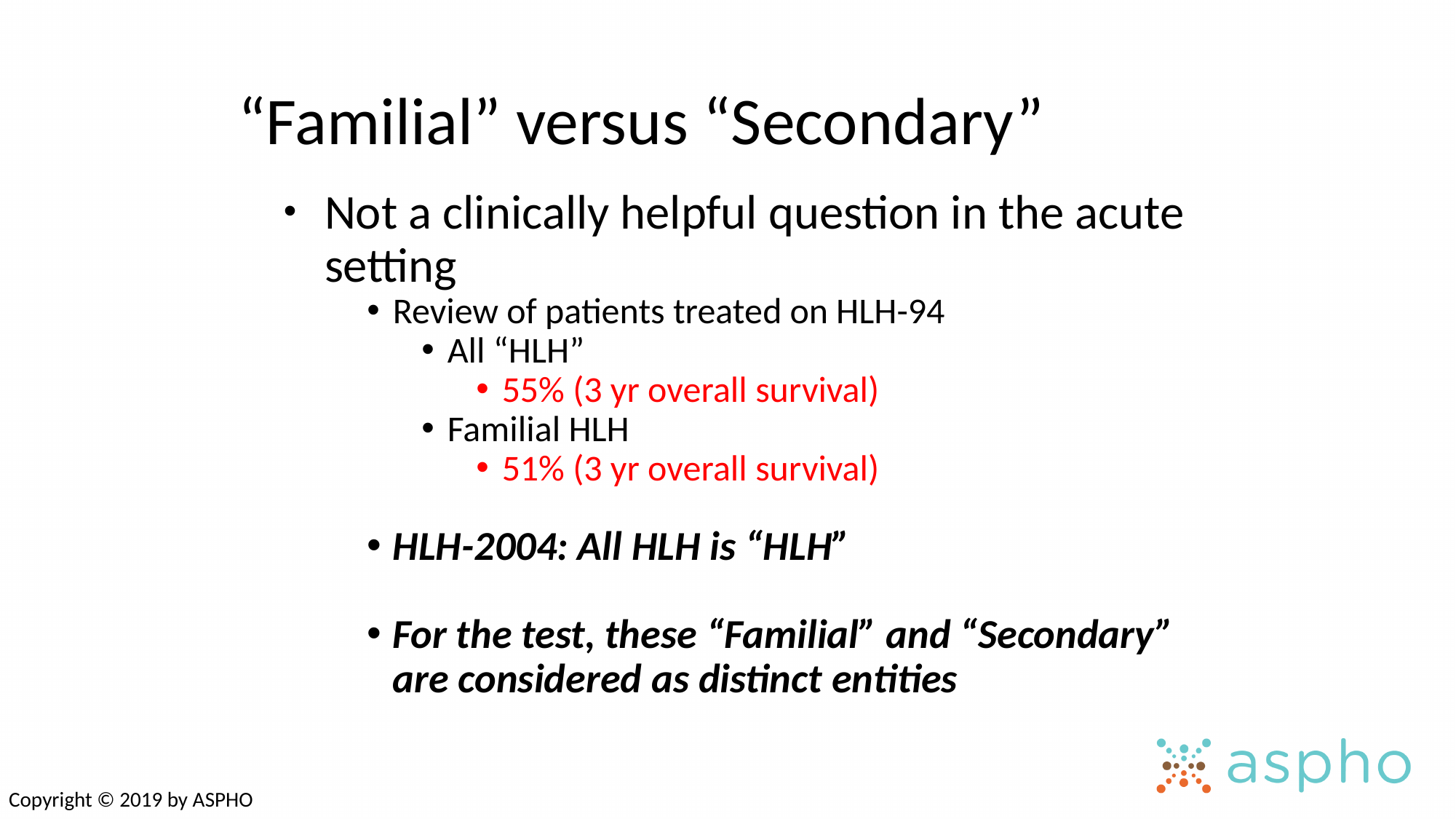

# “Familial” versus “Secondary”
Not a clinically helpful question in the acute setting
Review of patients treated on HLH-94
All “HLH”
55% (3 yr overall survival)
Familial HLH
51% (3 yr overall survival)

HLH-2004: All HLH is “HLH”

For the test, these “Familial” and “Secondary” are considered as distinct entities

Copyright © 2019 by ASPHO